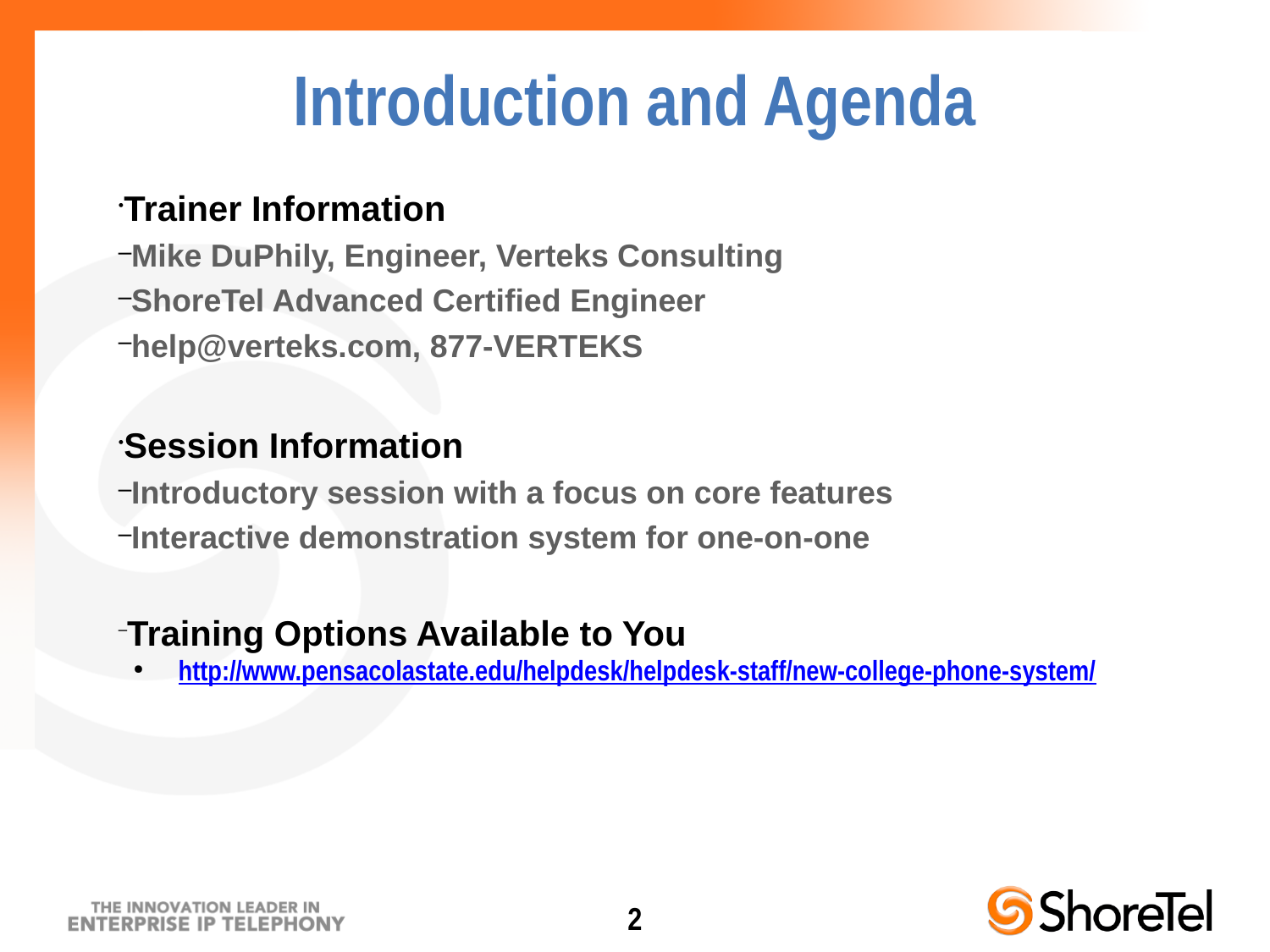

Introduction and Agenda
Trainer Information
Mike DuPhily, Engineer, Verteks Consulting
ShoreTel Advanced Certified Engineer
help@verteks.com, 877-VERTEKS

Session Information
Introductory session with a focus on core features
Interactive demonstration system for one-on-one

Training Options Available to You
http://www.pensacolastate.edu/helpdesk/helpdesk-staff/new-college-phone-system/
2